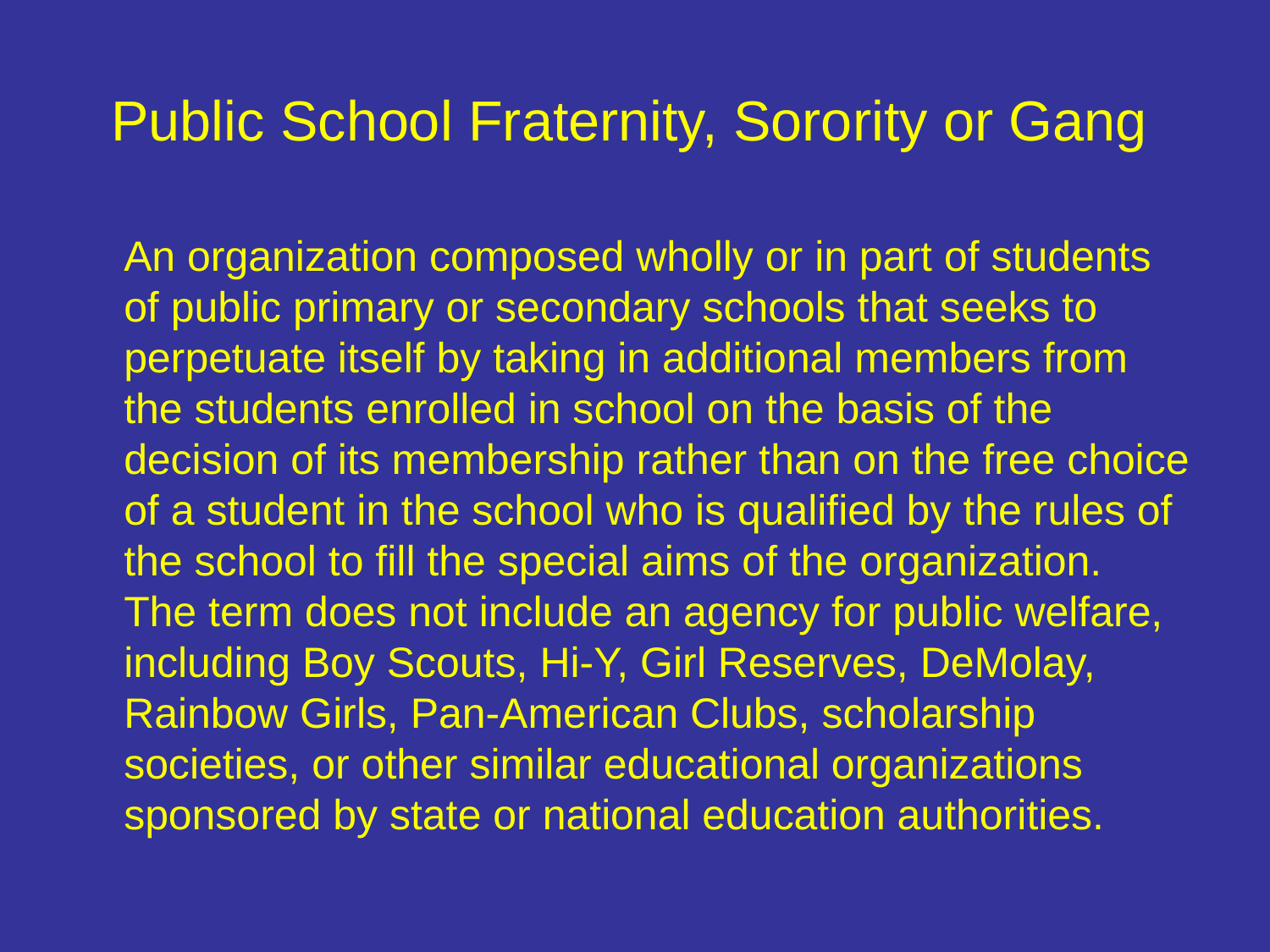

# Public School Fraternity, Sorority or Gang
	An organization composed wholly or in part of students of public primary or secondary schools that seeks to perpetuate itself by taking in additional members from the students enrolled in school on the basis of the decision of its membership rather than on the free choice of a student in the school who is qualified by the rules of the school to fill the special aims of the organization.  The term does not include an agency for public welfare, including Boy Scouts, Hi-Y, Girl Reserves, DeMolay, Rainbow Girls, Pan-American Clubs, scholarship societies, or other similar educational organizations sponsored by state or national education authorities.